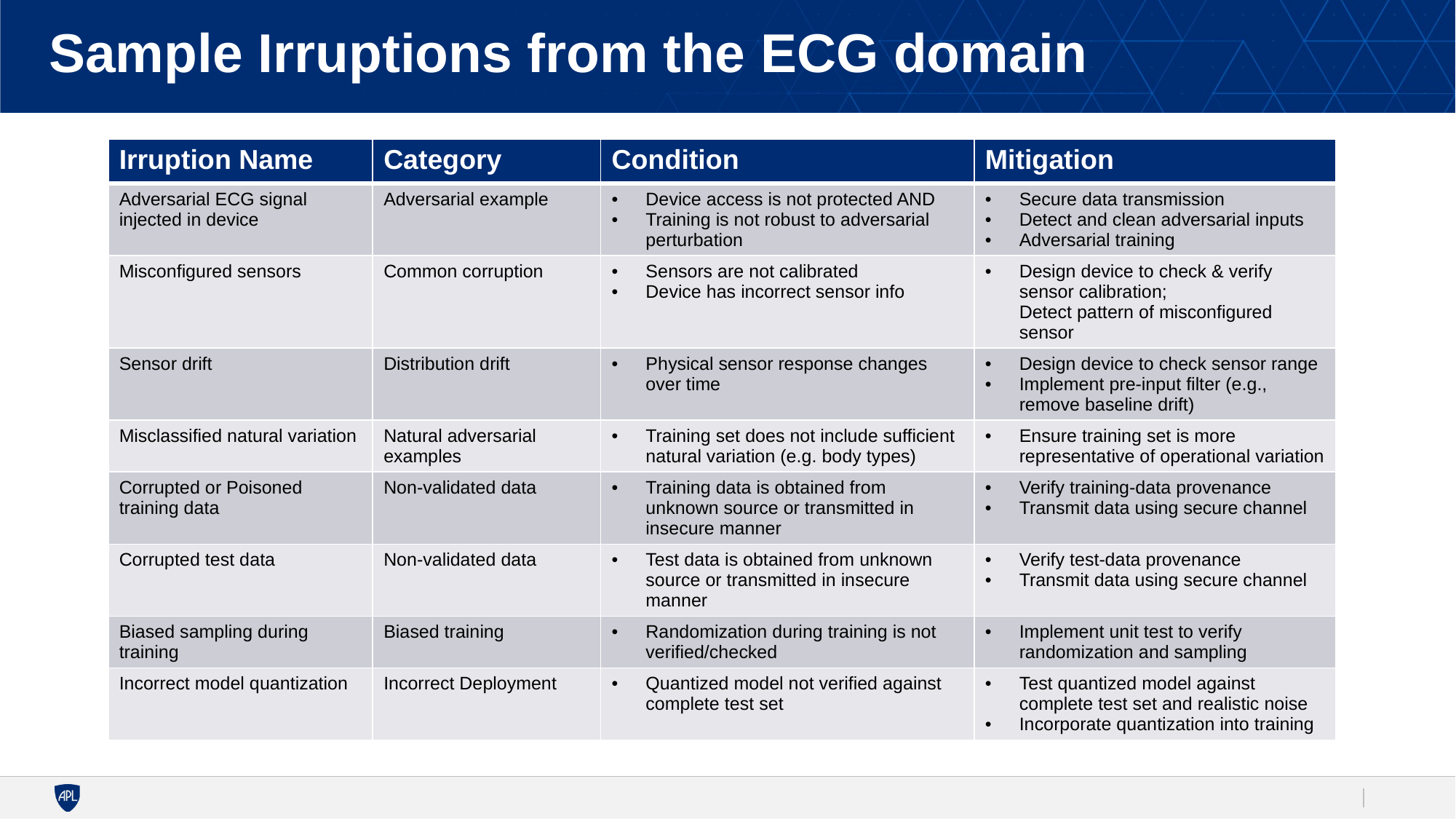

# Sample Irruptions from the ECG domain
| Irruption Name | Category | Condition | Mitigation |
| --- | --- | --- | --- |
| Adversarial ECG signal injected in device | Adversarial example | Device access is not protected AND  Training is not robust to adversarial perturbation | Secure data transmission Detect and clean adversarial inputs Adversarial training |
| Misconfigured sensors | Common corruption | Sensors are not calibrated Device has incorrect sensor info | Design device to check & verify sensor calibration; Detect pattern of misconfigured sensor |
| Sensor drift | Distribution drift | Physical sensor response changes over time | Design device to check sensor range Implement pre-input filter (e.g., remove baseline drift) |
| Misclassified natural variation | Natural adversarial examples | Training set does not include sufficient natural variation (e.g. body types) | Ensure training set is more representative of operational variation |
| Corrupted or Poisoned training data | Non-validated data | Training data is obtained from unknown source or transmitted in insecure manner | Verify training-data provenance Transmit data using secure channel |
| Corrupted test data | Non-validated data | Test data is obtained from unknown source or transmitted in insecure manner | Verify test-data provenance Transmit data using secure channel |
| Biased sampling during training | Biased training | Randomization during training is not verified/checked | Implement unit test to verify randomization and sampling |
| Incorrect model quantization | Incorrect Deployment | Quantized model not verified against complete test set | Test quantized model against complete test set and realistic noise Incorporate quantization into training |